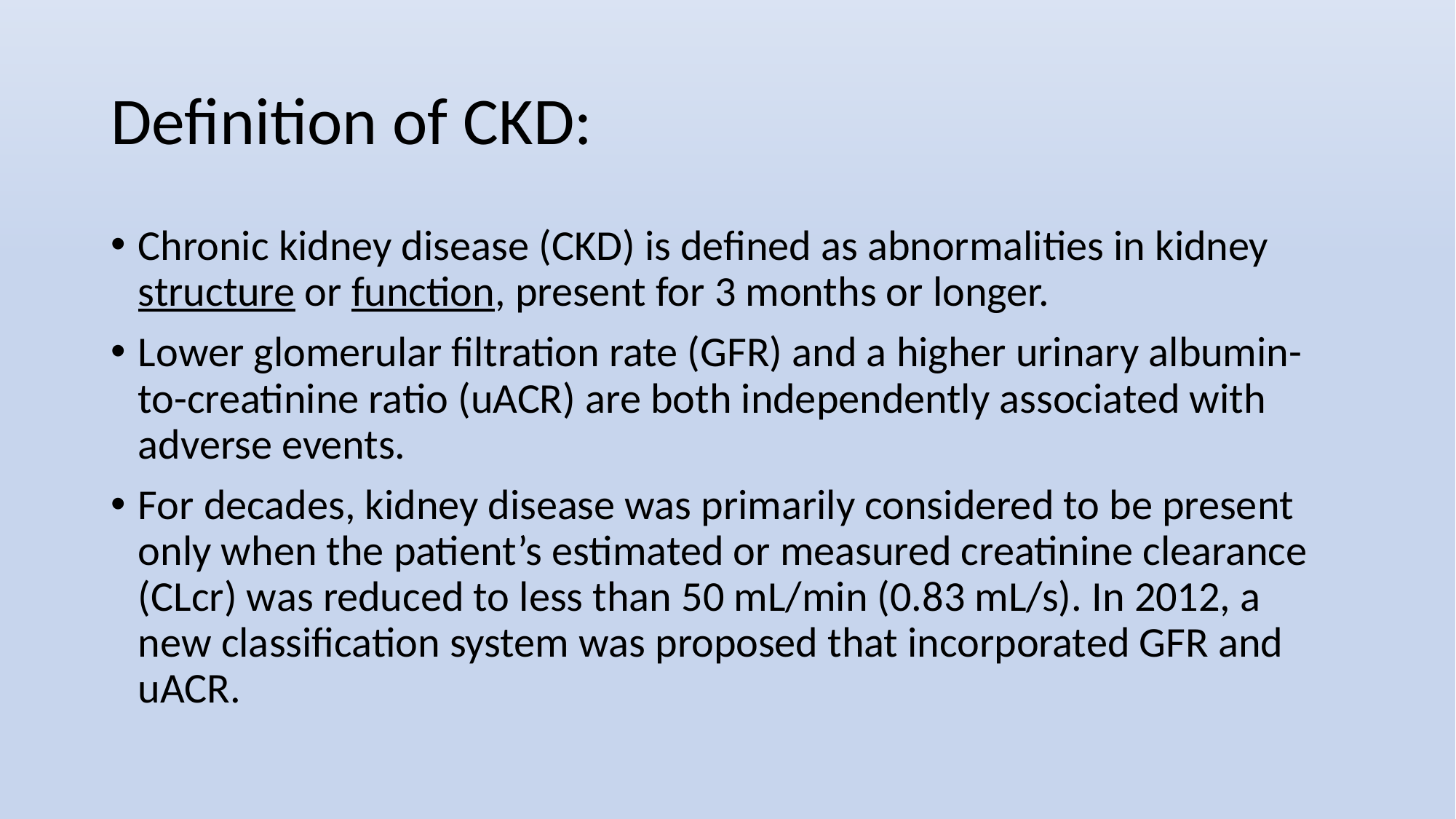

# Definition of CKD:
Chronic kidney disease (CKD) is defined as abnormalities in kidney structure or function, present for 3 months or longer.
Lower glomerular filtration rate (GFR) and a higher urinary albumin-to-creatinine ratio (uACR) are both independently associated with adverse events.
For decades, kidney disease was primarily considered to be present only when the patient’s estimated or measured creatinine clearance (CLcr) was reduced to less than 50 mL/min (0.83 mL/s). In 2012, a new classification system was proposed that incorporated GFR and uACR.